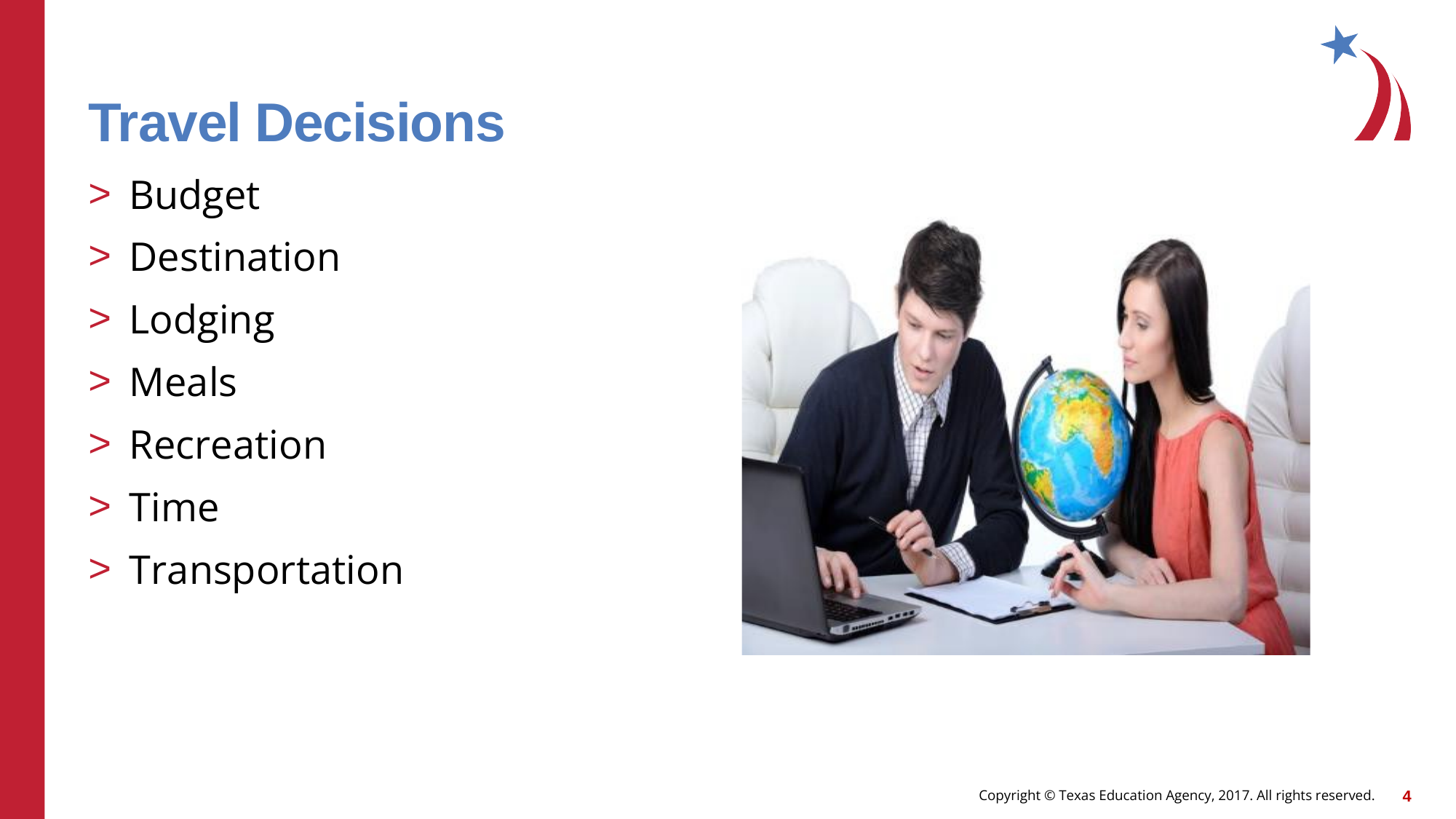

# Travel Decisions

Budget
Destination
Lodging
Meals
Recreation
Time
Transportation